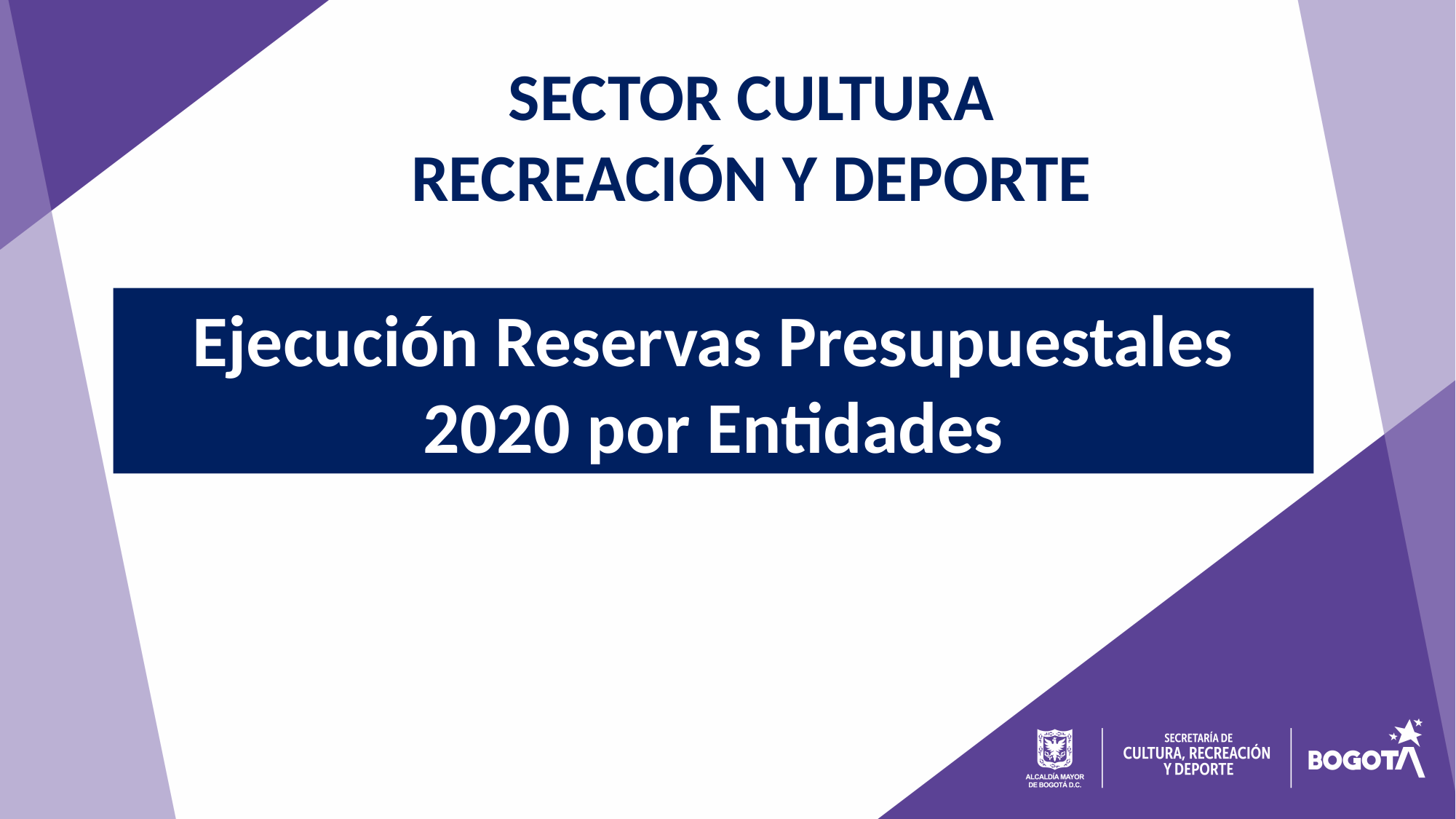

SECTOR CULTURA RECREACIÓN Y DEPORTE
Ejecución Reservas Presupuestales 2020 por Entidades